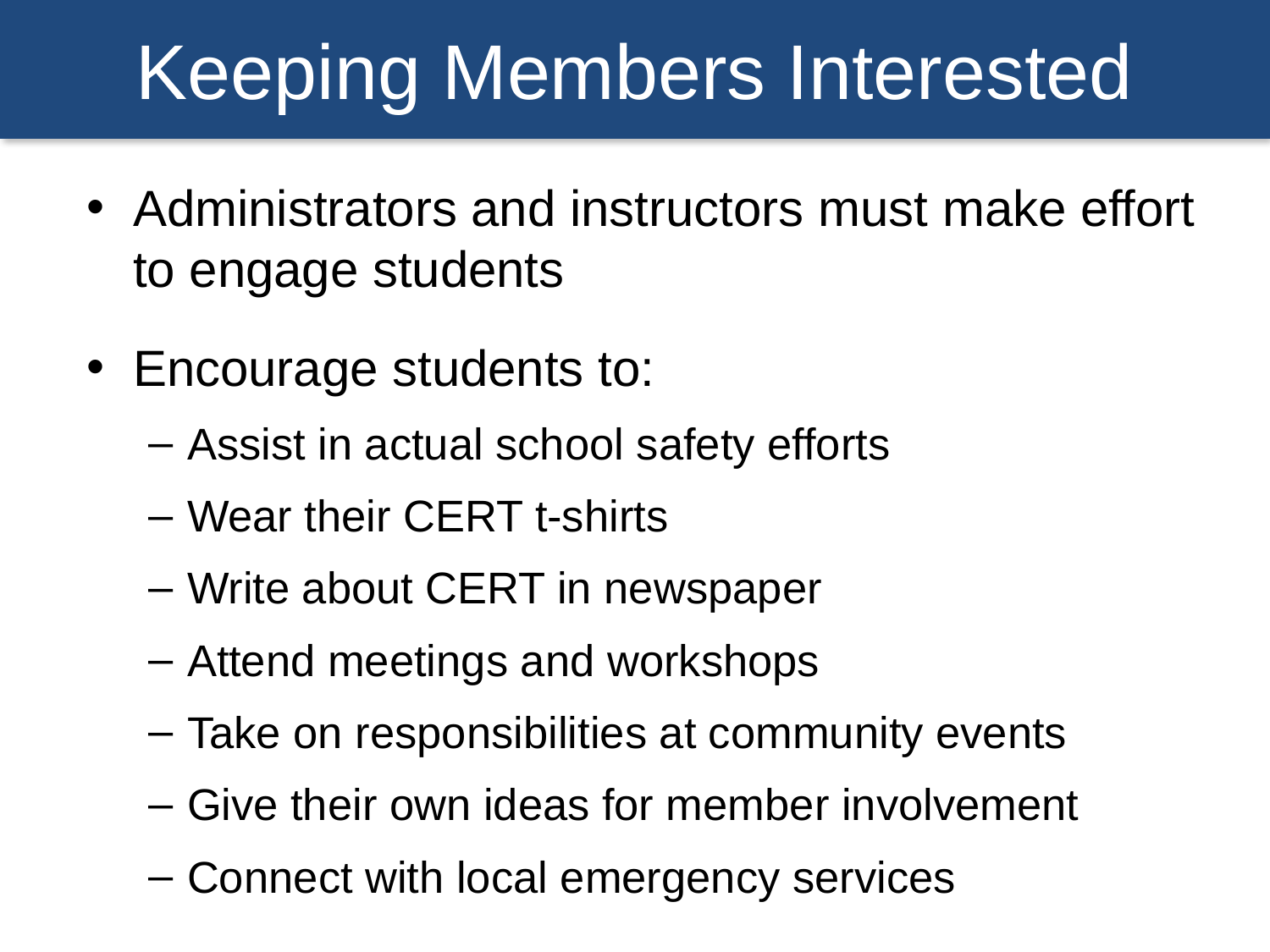

# Keeping Members Interested
Administrators and instructors must make effort to engage students
Encourage students to:
Assist in actual school safety efforts
Wear their CERT t-shirts
Write about CERT in newspaper
Attend meetings and workshops
Take on responsibilities at community events
Give their own ideas for member involvement
Connect with local emergency services